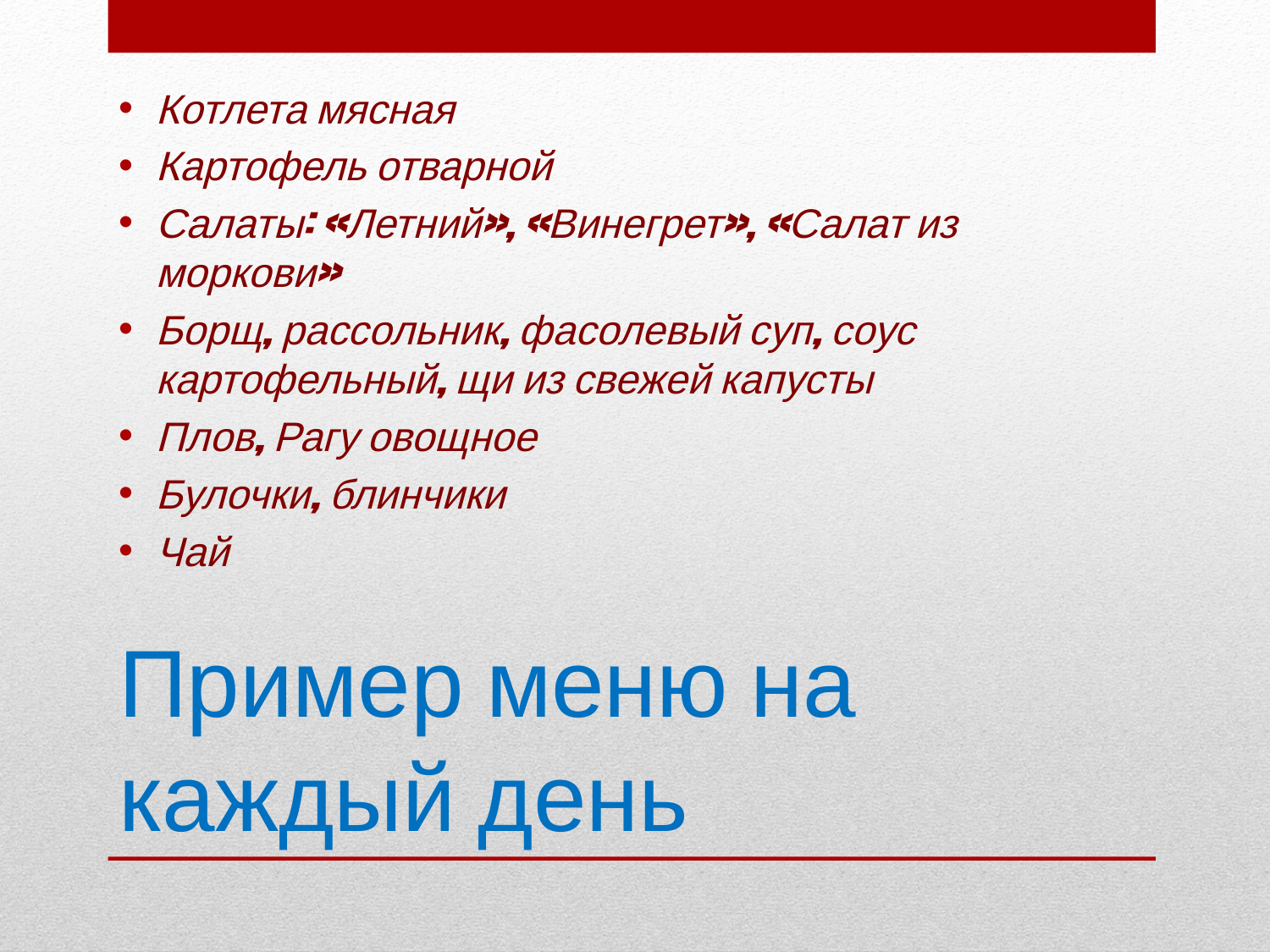

Котлета мясная
Картофель отварной
Салаты: «Летний», «Винегрет», «Салат из моркови»
Борщ, рассольник, фасолевый суп, соус картофельный, щи из свежей капусты
Плов, Рагу овощное
Булочки, блинчики
Чай

# Пример меню на каждый день